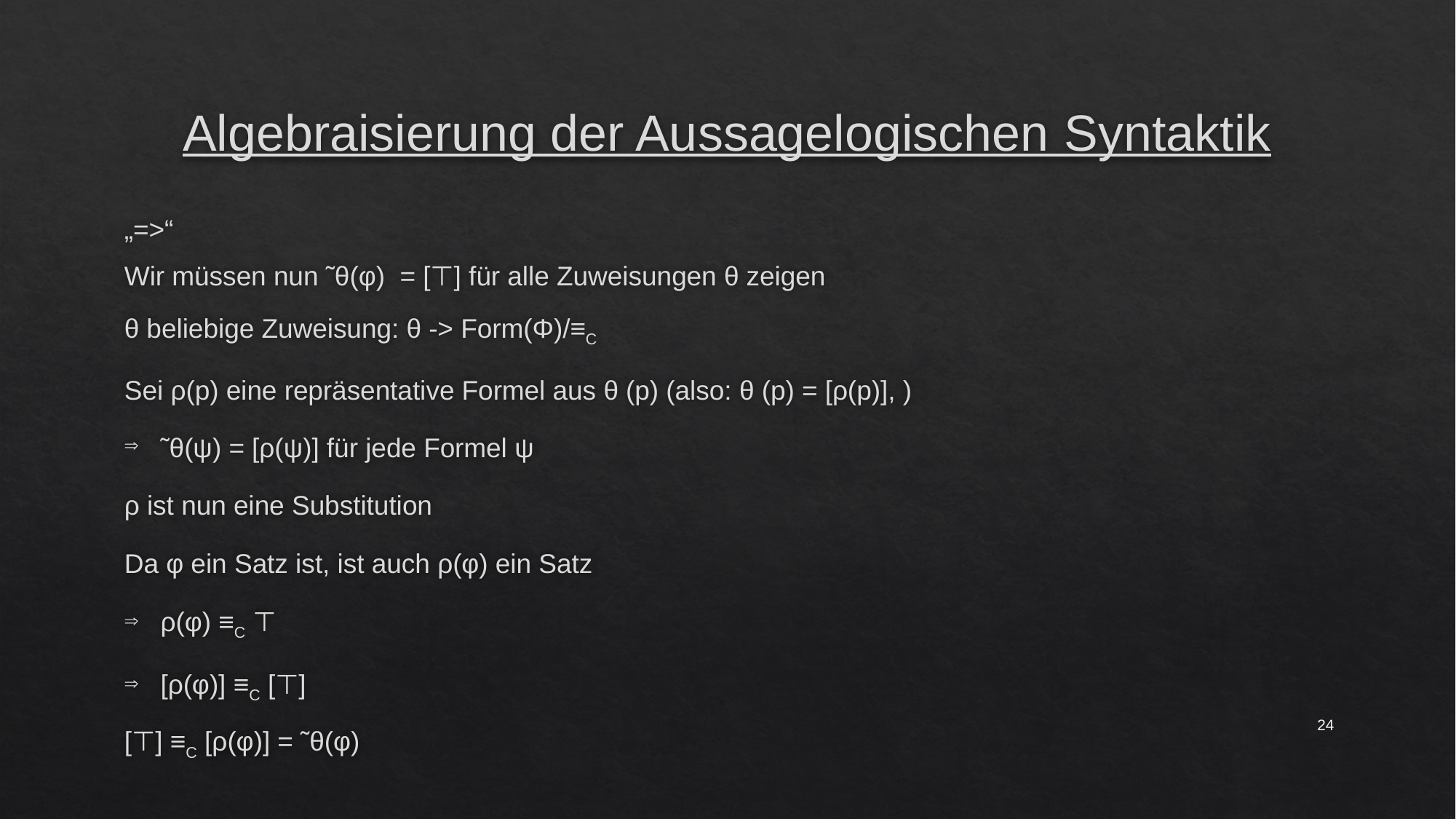

# Algebraisierung der Aussagelogischen Syntaktik
„=>“
Wir müssen nun ˜θ(φ)  = [⊤] für alle Zuweisungen θ zeigen
θ beliebige Zuweisung: θ -> Form(Φ)/≡C
Sei ρ(p) eine repräsentative Formel aus θ (p) (also: θ (p) = [ρ(p)], )
˜θ(ψ) = [ρ(ψ)] für jede Formel ψ
ρ ist nun eine Substitution
Da φ ein Satz ist, ist auch ρ(φ) ein Satz
ρ(φ) ≡C ⊤
[ρ(φ)] ≡C [⊤]
[⊤] ≡C [ρ(φ)] = ˜θ(φ)
24